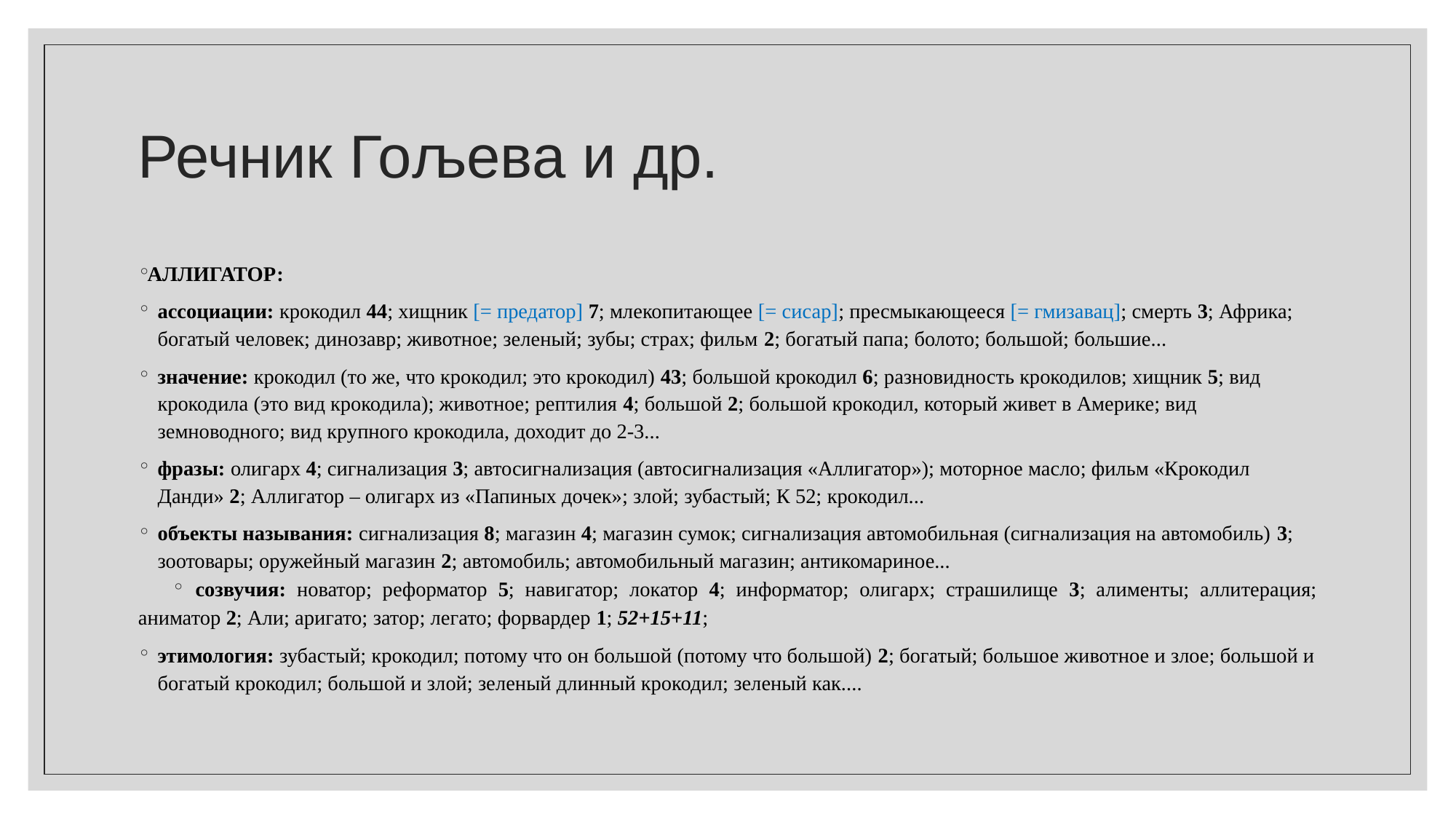

# Речник Гољева и др.
АЛЛИГАТОР:
ассоциации: крокодил 44; хищник [= предатор] 7; млекопитающее [= сисар]; пресмыкающееся [= гмизавац]; смерть 3; Африка; богатый человек; динозавр; животное; зеленый; зубы; страх; фильм 2; богатый папа; болото; большой; большие...
значение: крокодил (то же, что крокодил; это крокодил) 43; большой крокодил 6; разновидность крокодилов; хищник 5; вид крокодила (это вид крокодила); животное; рептилия 4; большой 2; большой крокодил, который живет в Америке; вид земноводного; вид крупного крокодила, доходит до 2-3...
фразы: олигарх 4; сигнализация 3; автосигнализация (автосигнализация «Аллигатор»); моторное масло; фильм «Крокодил Данди» 2; Аллигатор – олигарх из «Папиных дочек»; злой; зубастый; К 52; крокодил...
объекты называния: сигнализация 8; магазин 4; магазин сумок; сигнализация автомобильная (сигнализация на автомобиль) 3; зоотовары; оружейный магазин 2; автомобиль; автомобильный магазин; антикомариное...
созвучия: новатор; реформатор 5; навигатор; локатор 4; информатор; олигарх; страшилище 3; алименты; аллитерация; аниматор 2; Али; аригато; затор; легато; форвардер 1; 52+15+11;
этимология: зубастый; крокодил; потому что он большой (потому что большой) 2; богатый; большое животное и злое; большой и богатый крокодил; большой и злой; зеленый длинный крокодил; зеленый как....